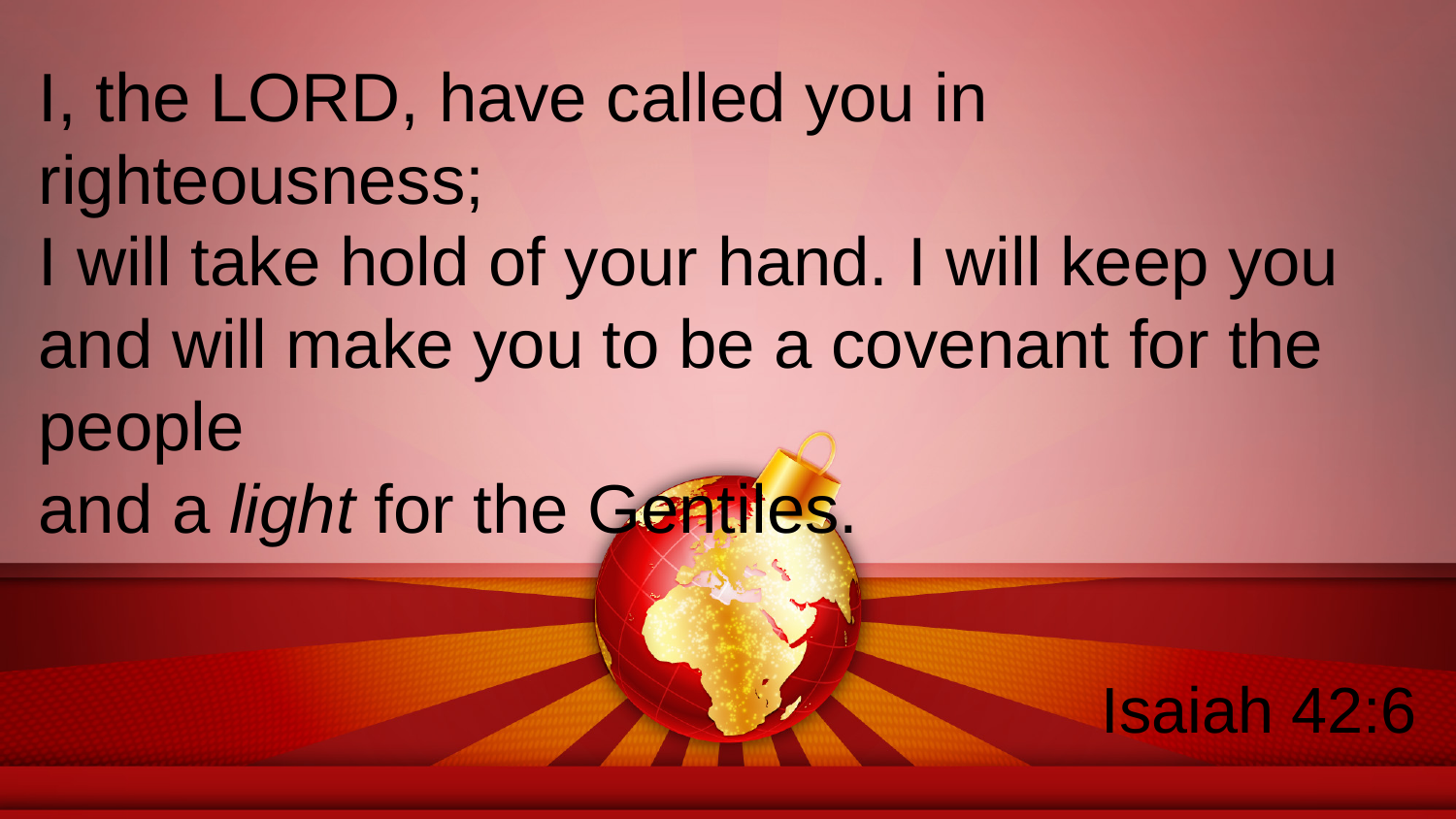

I, the LORD, have called you in righteousness; 
I will take hold of your hand. I will keep you and will make you to be a covenant for the people 
and a light for the Gentiles.

Isaiah 42:6